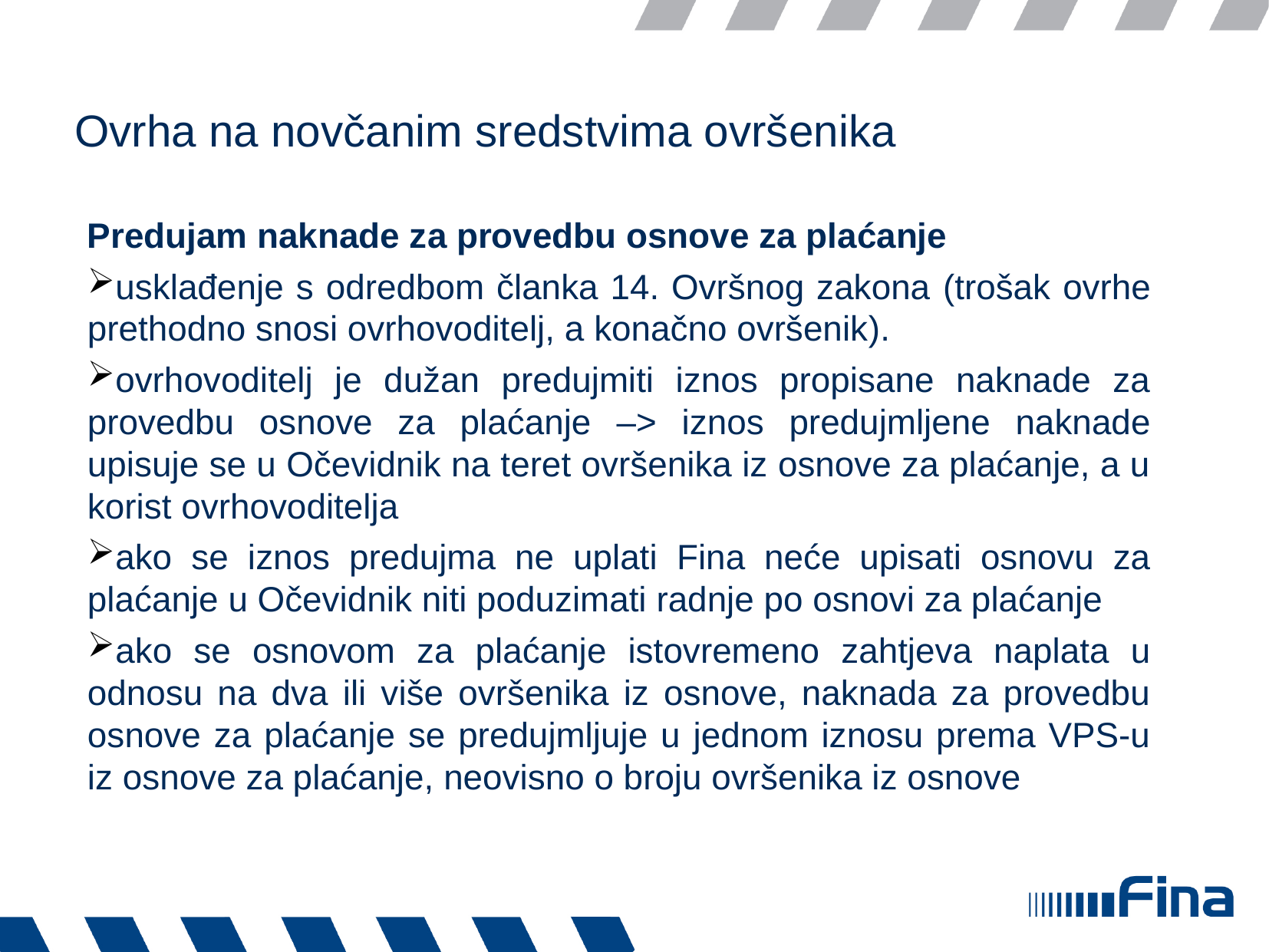

# Ovrha na novčanim sredstvima ovršenika
Predujam naknade za provedbu osnove za plaćanje
usklađenje s odredbom članka 14. Ovršnog zakona (trošak ovrhe prethodno snosi ovrhovoditelj, a konačno ovršenik).
ovrhovoditelj je dužan predujmiti iznos propisane naknade za provedbu osnove za plaćanje –> iznos predujmljene naknade upisuje se u Očevidnik na teret ovršenika iz osnove za plaćanje, a u korist ovrhovoditelja
ako se iznos predujma ne uplati Fina neće upisati osnovu za plaćanje u Očevidnik niti poduzimati radnje po osnovi za plaćanje
ako se osnovom za plaćanje istovremeno zahtjeva naplata u odnosu na dva ili više ovršenika iz osnove, naknada za provedbu osnove za plaćanje se predujmljuje u jednom iznosu prema VPS-u iz osnove za plaćanje, neovisno o broju ovršenika iz osnove